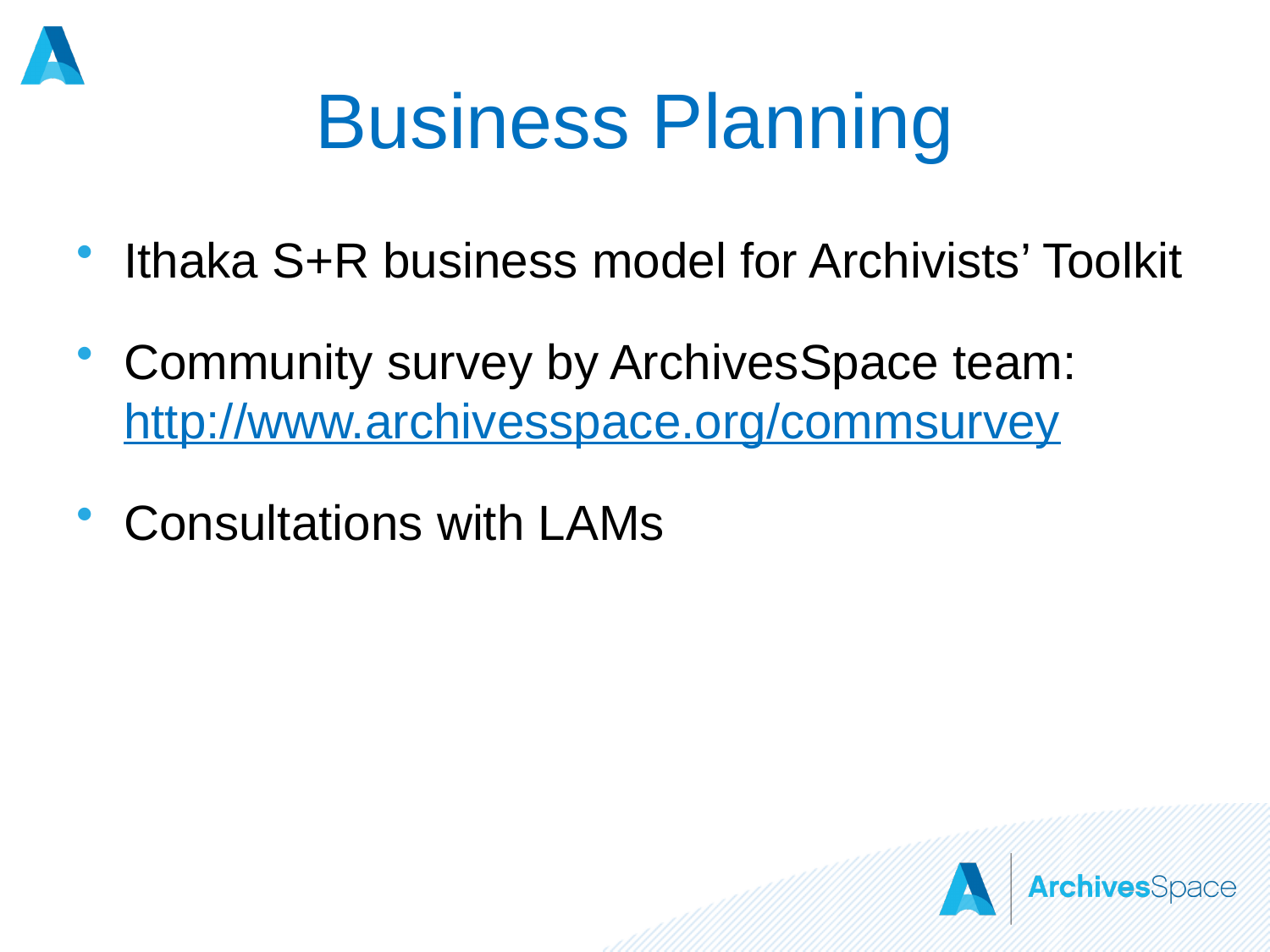

# Business Planning
Ithaka S+R business model for Archivists’ Toolkit
Community survey by ArchivesSpace team:
http://www.archivesspace.org/commsurvey
Consultations with LAMs